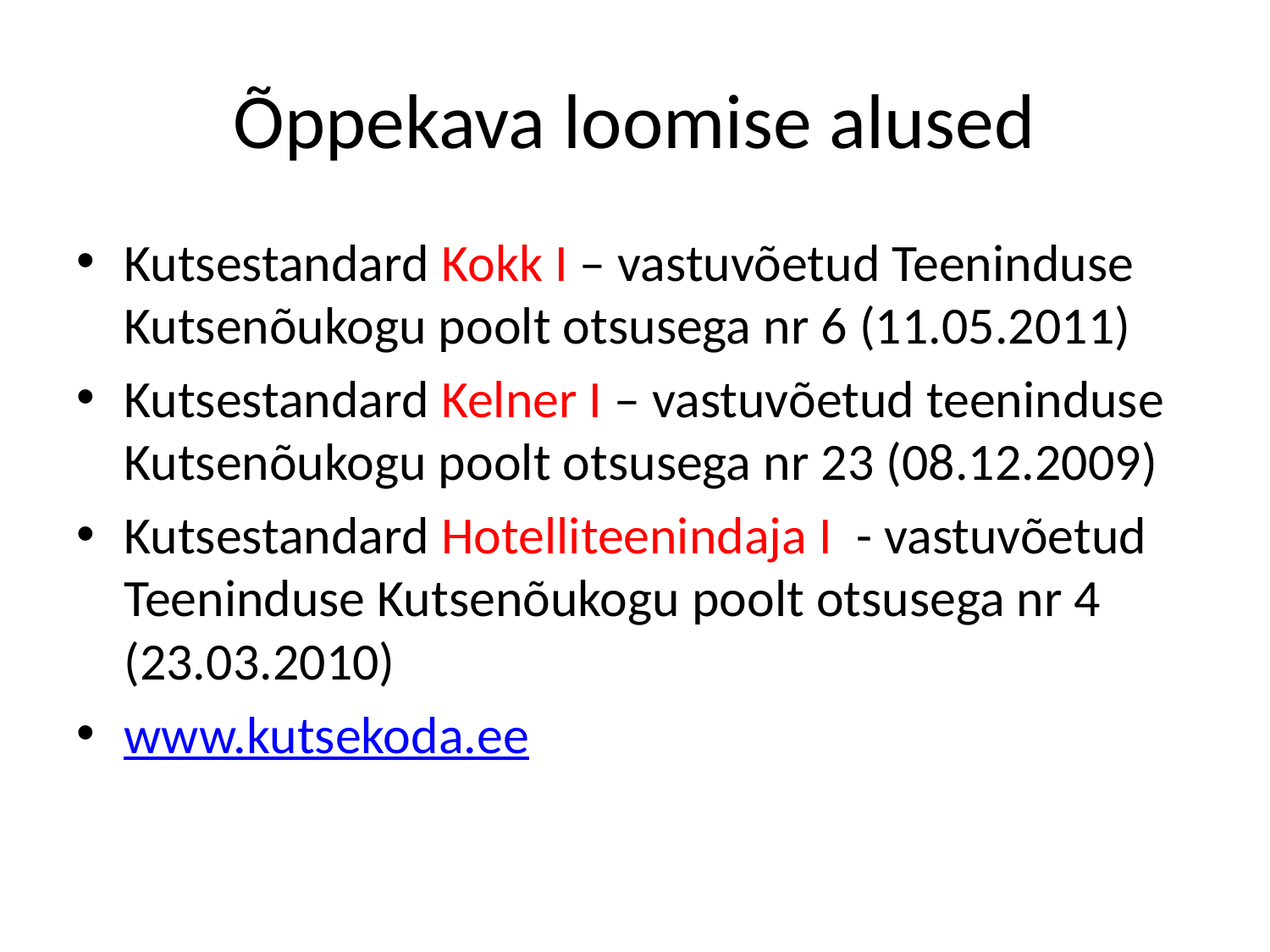

# Õppekava loomise alused
Kutsestandard Kokk I – vastuvõetud Teeninduse Kutsenõukogu poolt otsusega nr 6 (11.05.2011)
Kutsestandard Kelner I – vastuvõetud teeninduse Kutsenõukogu poolt otsusega nr 23 (08.12.2009)
Kutsestandard Hotelliteenindaja I  - vastuvõetud Teeninduse Kutsenõukogu poolt otsusega nr 4 (23.03.2010)
www.kutsekoda.ee